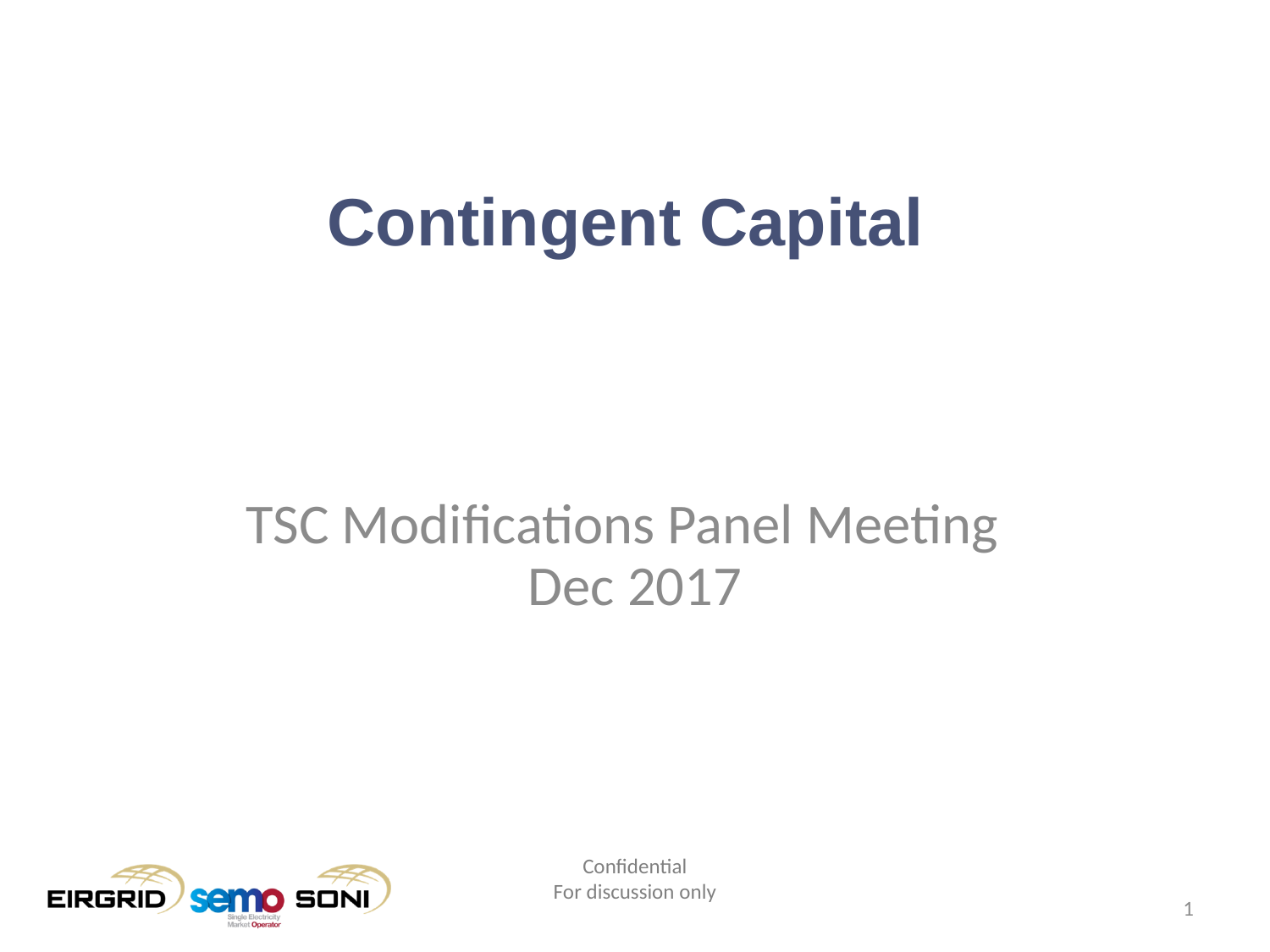

Contingent Capital
TSC Modifications Panel Meeting
Dec 2017
Confidential
For discussion only
1